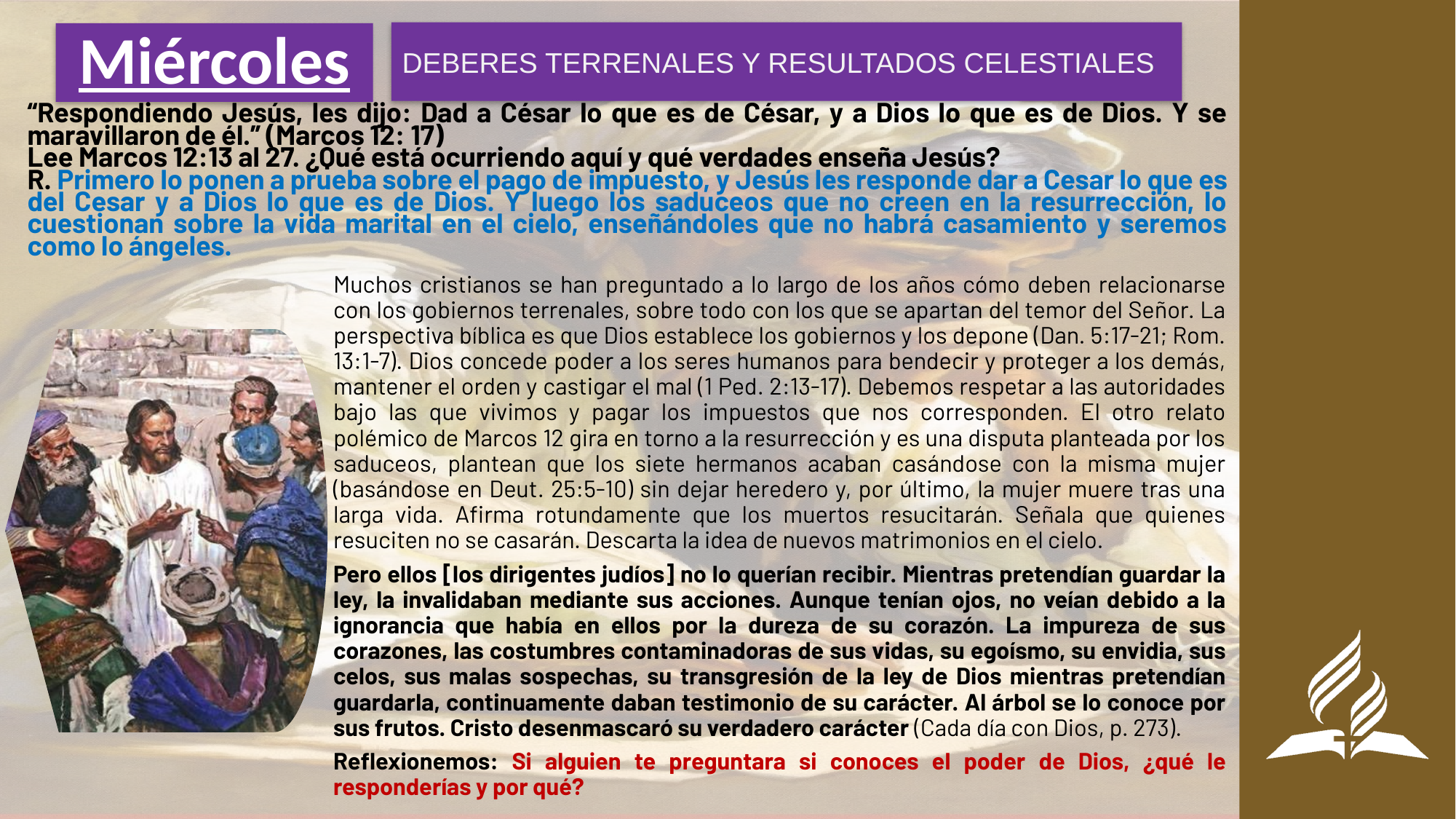

DEBERES TERRENALES Y RESULTADOS CELESTIALES
# Miércoles
“Respondiendo Jesús, les dijo: Dad a César lo que es de César, y a Dios lo que es de Dios. Y se maravillaron de él.” (Marcos 12: 17)
Lee Marcos 12:13 al 27. ¿Qué está ocurriendo aquí y qué verdades enseña Jesús?
R. Primero lo ponen a prueba sobre el pago de impuesto, y Jesús les responde dar a Cesar lo que es del Cesar y a Dios lo que es de Dios. Y luego los saduceos que no creen en la resurrección, lo cuestionan sobre la vida marital en el cielo, enseñándoles que no habrá casamiento y seremos como lo ángeles.
Muchos cristianos se han preguntado a lo largo de los años cómo deben relacionarse con los gobiernos terrenales, sobre todo con los que se apartan del temor del Señor. La perspectiva bíblica es que Dios establece los gobiernos y los depone (Dan. 5:17-21; Rom. 13:1-7). Dios concede poder a los seres humanos para bendecir y proteger a los demás, mantener el orden y castigar el mal (1 Ped. 2:13-17). Debemos respetar a las autoridades bajo las que vivimos y pagar los impuestos que nos corresponden. El otro relato polémico de Marcos 12 gira en torno a la resurrección y es una disputa planteada por los saduceos, plantean que los siete hermanos acaban casándose con la misma mujer (basándose en Deut. 25:5-10) sin dejar heredero y, por último, la mujer muere tras una larga vida. Afirma rotundamente que los muertos resucitarán. Señala que quienes resuciten no se casarán. Descarta la idea de nuevos matrimonios en el cielo.
Pero ellos [los dirigentes judíos] no lo querían recibir. Mientras pretendían guardar la ley, la invalidaban mediante sus acciones. Aunque tenían ojos, no veían debido a la ignorancia que había en ellos por la dureza de su corazón. La impureza de sus corazones, las costumbres contaminadoras de sus vidas, su egoísmo, su envidia, sus celos, sus malas sospechas, su transgresión de la ley de Dios mientras pretendían guardarla, continuamente daban testimonio de su carácter. Al árbol se lo conoce por sus frutos. Cristo desenmascaró su verdadero carácter (Cada día con Dios, p. 273).
Reflexionemos: Si alguien te preguntara si conoces el poder de Dios, ¿qué le responderías y por qué?